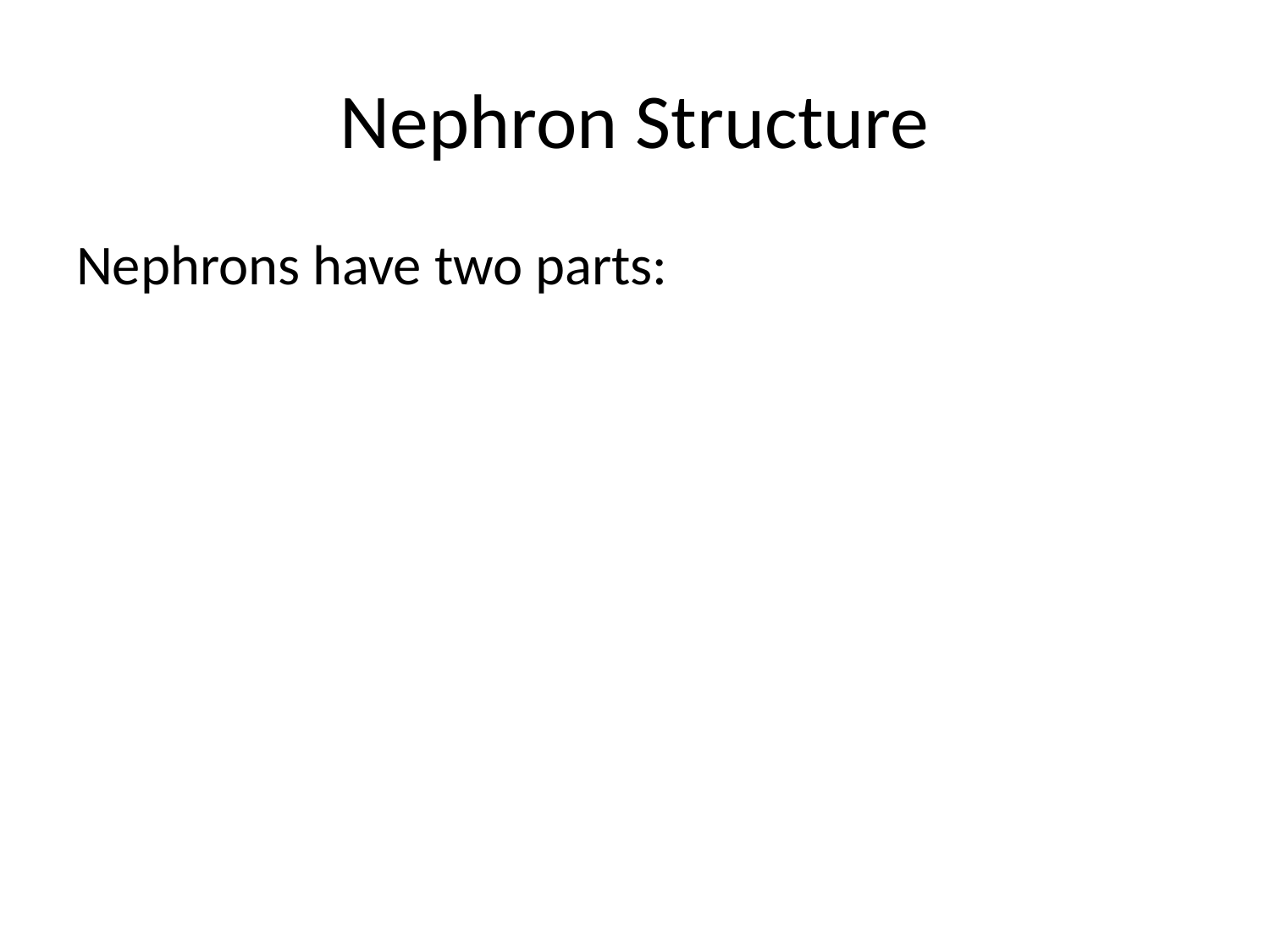

# Nephron Structure
Nephrons have two parts: